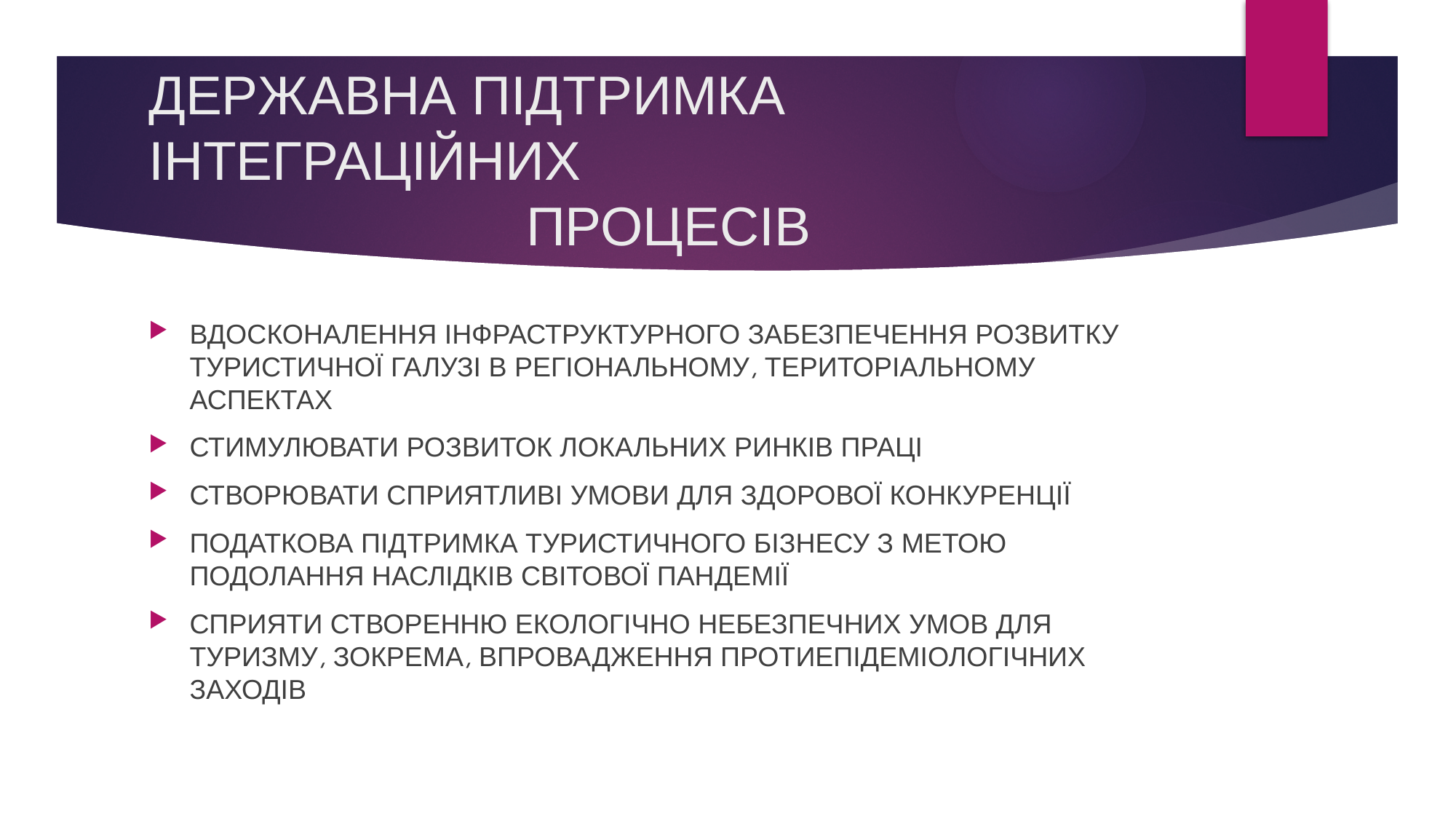

# ДЕРЖАВНА ПІДТРИМКА ІНТЕГРАЦІЙНИХ ПРОЦЕСІВ
ВДОСКОНАЛЕННЯ ІНФРАСТРУКТУРНОГО ЗАБЕЗПЕЧЕННЯ РОЗВИТКУ ТУРИСТИЧНОЇ ГАЛУЗІ В РЕГІОНАЛЬНОМУ, ТЕРИТОРІАЛЬНОМУ АСПЕКТАХ
СТИМУЛЮВАТИ РОЗВИТОК ЛОКАЛЬНИХ РИНКІВ ПРАЦІ
СТВОРЮВАТИ СПРИЯТЛИВІ УМОВИ ДЛЯ ЗДОРОВОЇ КОНКУРЕНЦІЇ
ПОДАТКОВА ПІДТРИМКА ТУРИСТИЧНОГО БІЗНЕСУ З МЕТОЮ ПОДОЛАННЯ НАСЛІДКІВ СВІТОВОЇ ПАНДЕМІЇ
СПРИЯТИ СТВОРЕННЮ ЕКОЛОГІЧНО НЕБЕЗПЕЧНИХ УМОВ ДЛЯ ТУРИЗМУ, ЗОКРЕМА, ВПРОВАДЖЕННЯ ПРОТИЕПІДЕМІОЛОГІЧНИХ ЗАХОДІВ